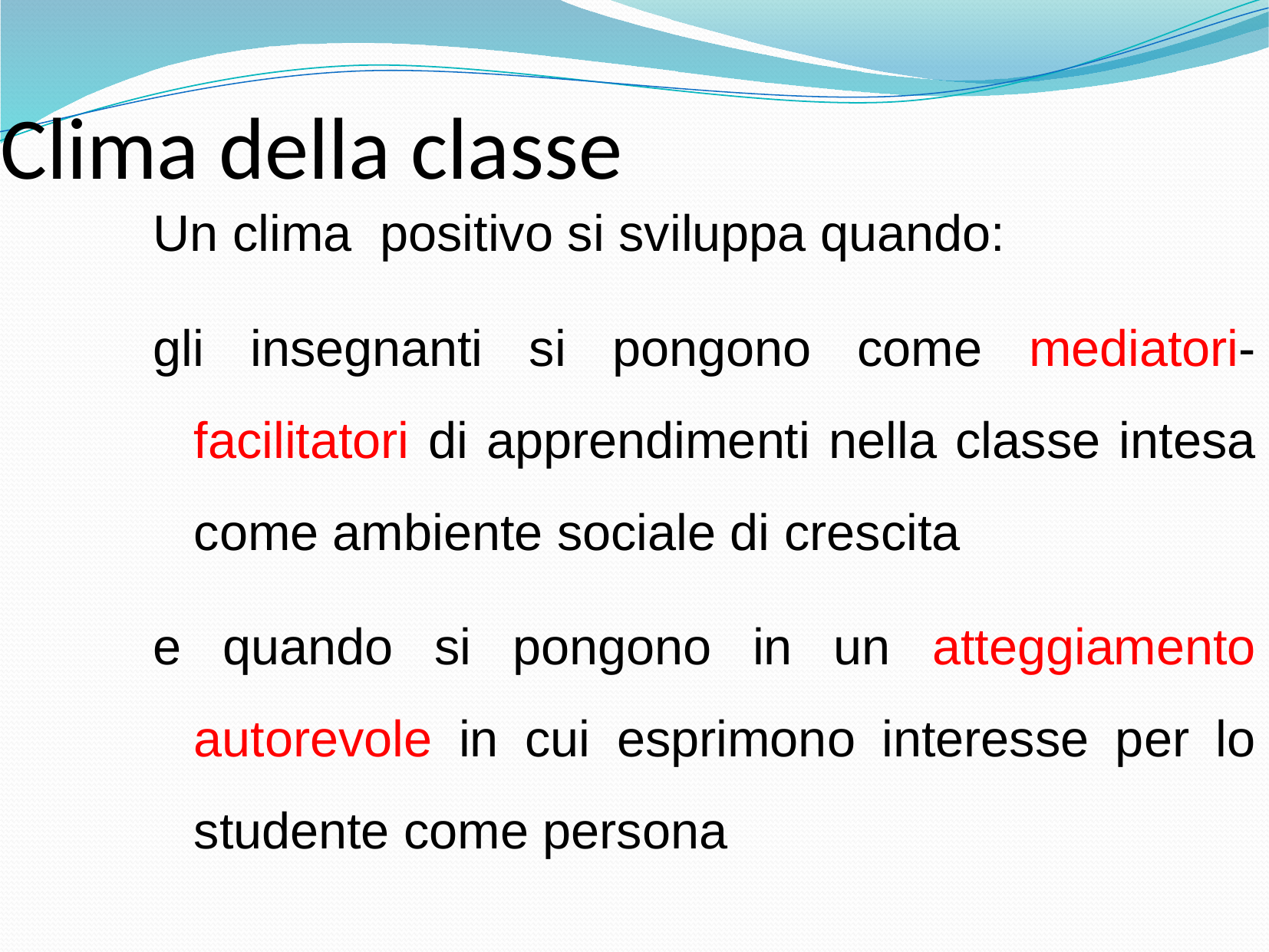

Clima della classe
Un clima  positivo si sviluppa quando:
gli insegnanti si pongono come mediatori-facilitatori di apprendimenti nella classe intesa come ambiente sociale di crescita
e quando si pongono in un atteggiamento autorevole in cui esprimono interesse per lo studente come persona